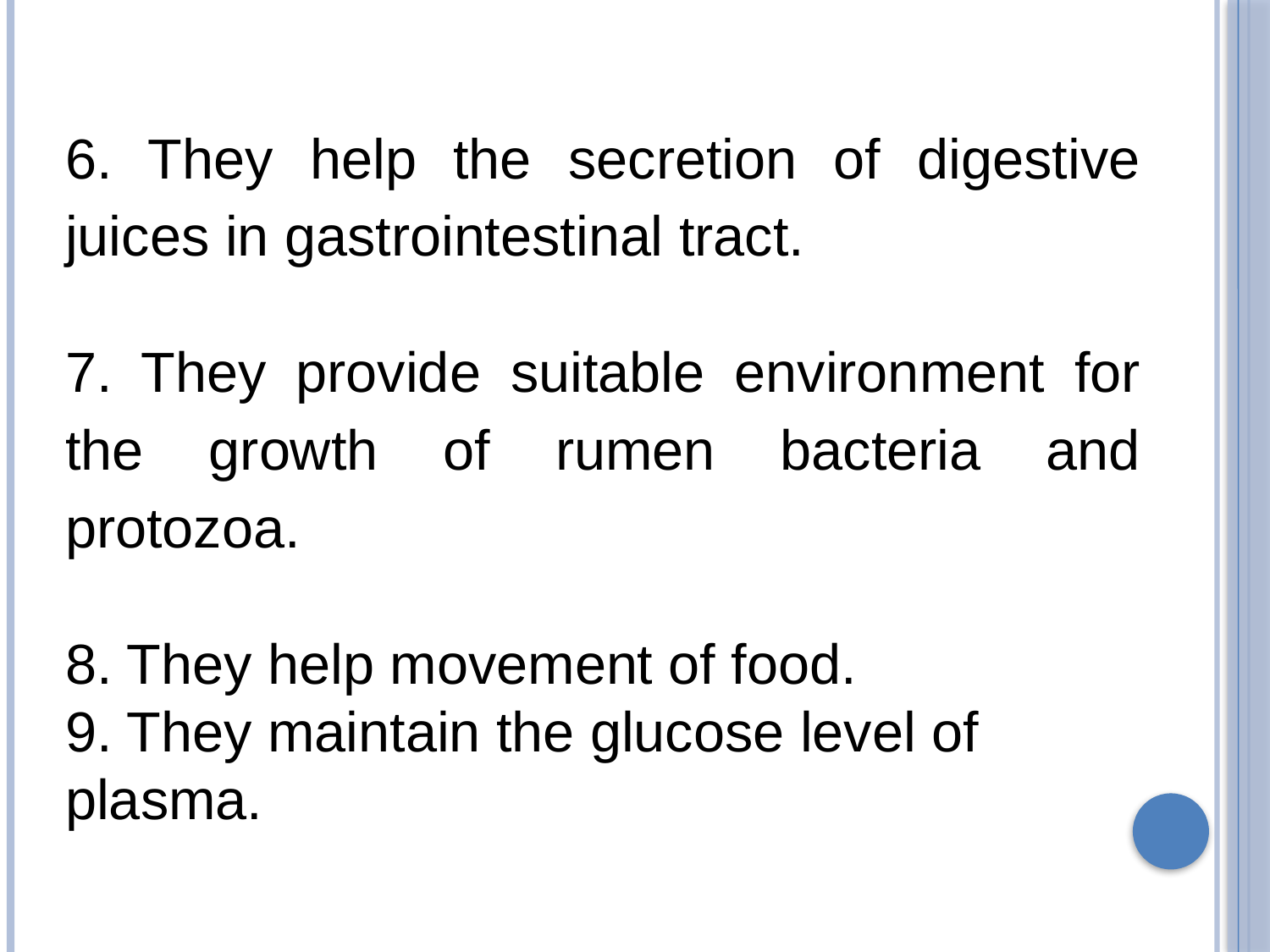

6. They help the secretion of digestive juices in gastrointestinal tract.

7. They provide suitable environment for the growth of rumen bacteria and protozoa.

8. They help movement of food.
9. They maintain the glucose level of plasma.